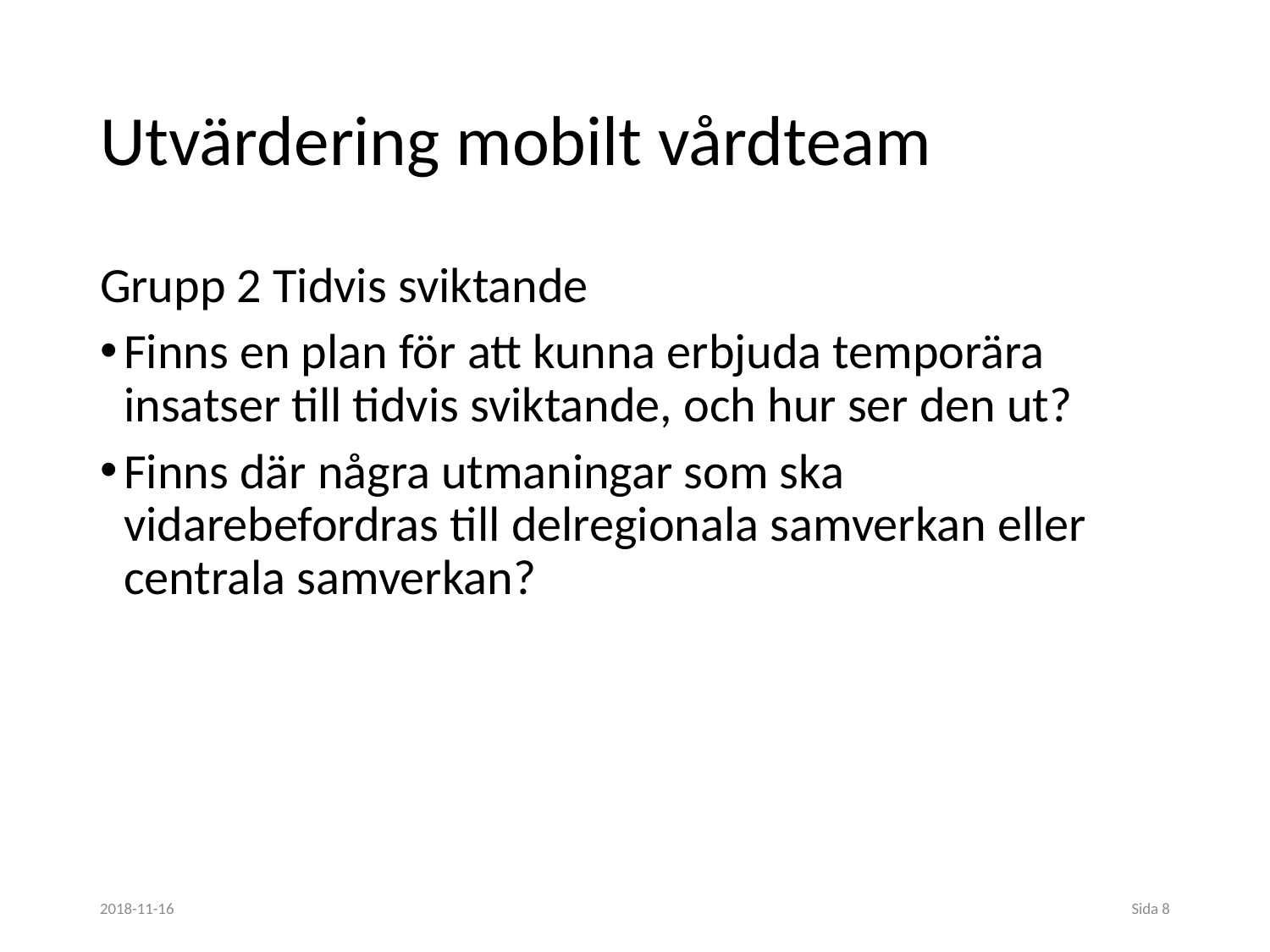

# Utvärdering mobilt vårdteam
Grupp 2 Tidvis sviktande
Finns en plan för att kunna erbjuda temporära insatser till tidvis sviktande, och hur ser den ut?
Finns där några utmaningar som ska vidarebefordras till delregionala samverkan eller centrala samverkan?
2018-11-16
Sida 8